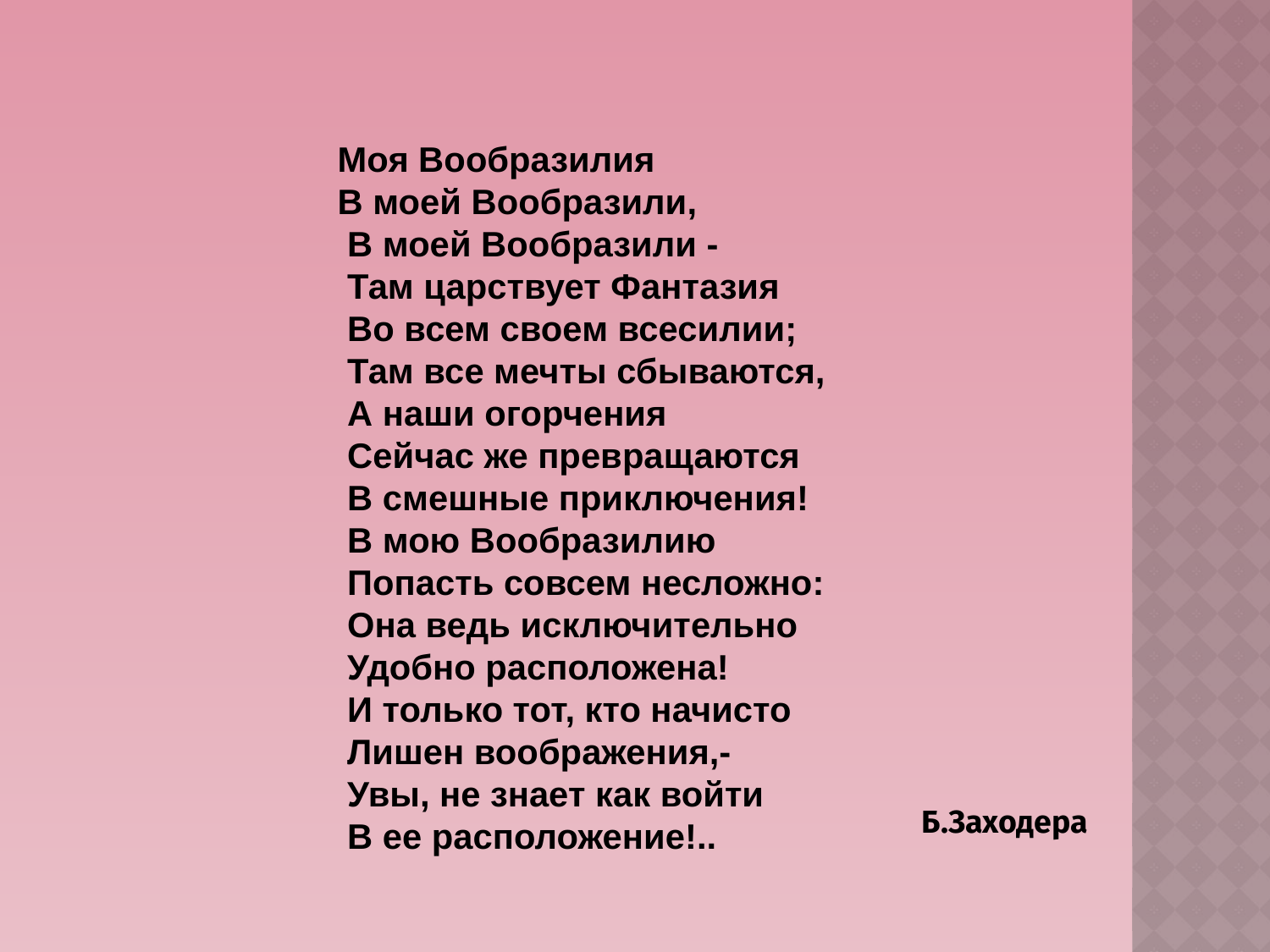

Моя Вообразилия
В моей Вообразили,
 В моей Вообразили -
 Там царствует Фантазия
 Во всем своем всесилии;
 Там все мечты сбываются,
 А наши огорчения
 Сейчас же превращаются
 В смешные приключения!
 В мою Вообразилию
 Попасть совсем несложно:
 Она ведь исключительно
 Удобно расположена!
 И только тот, кто начисто
 Лишен воображения,-
 Увы, не знает как войти
 В ее расположение!..
Б.Заходера